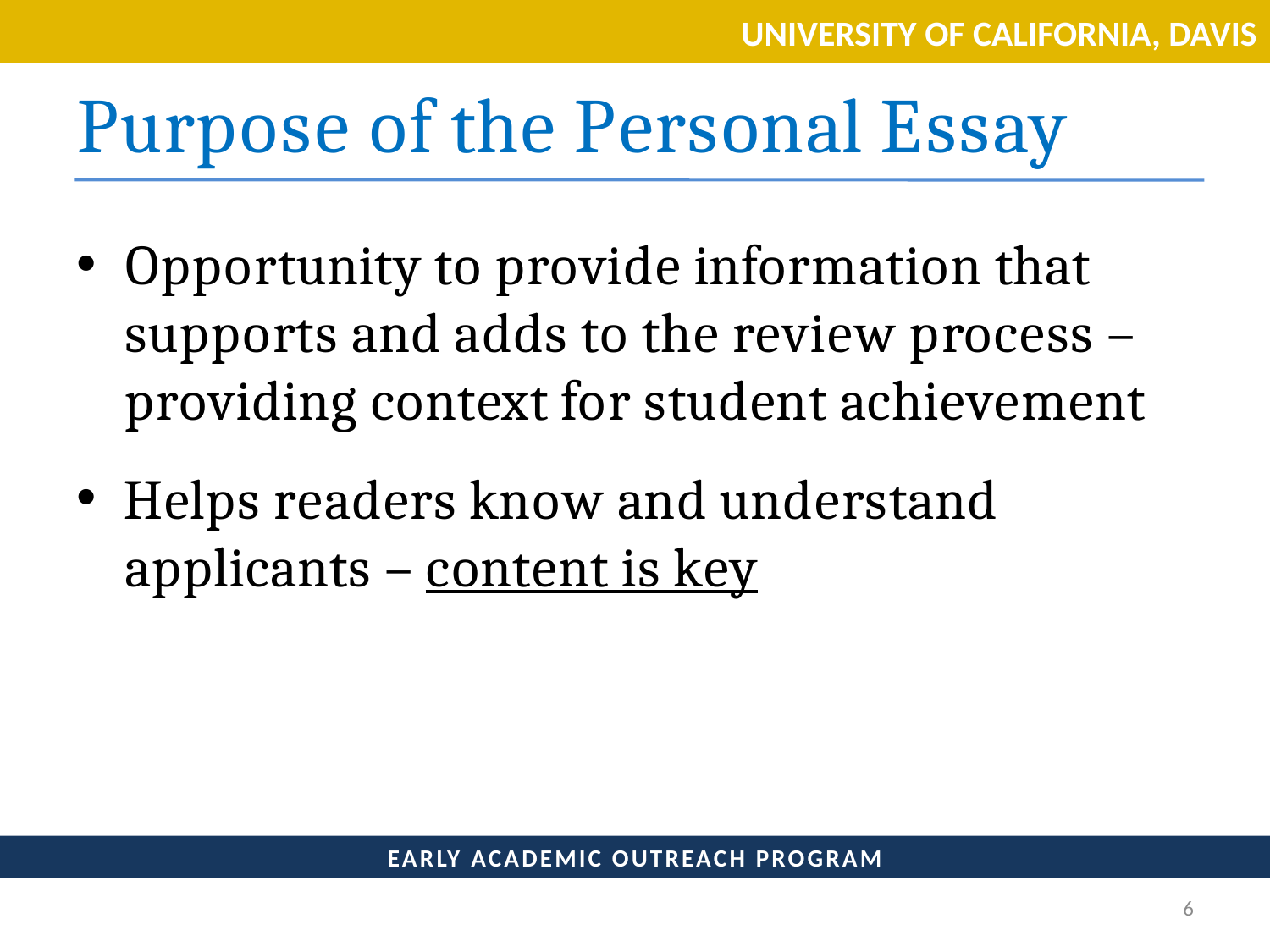

# Purpose of the Personal Essay
Opportunity to provide information that supports and adds to the review process – providing context for student achievement
Helps readers know and understand applicants – content is key

6